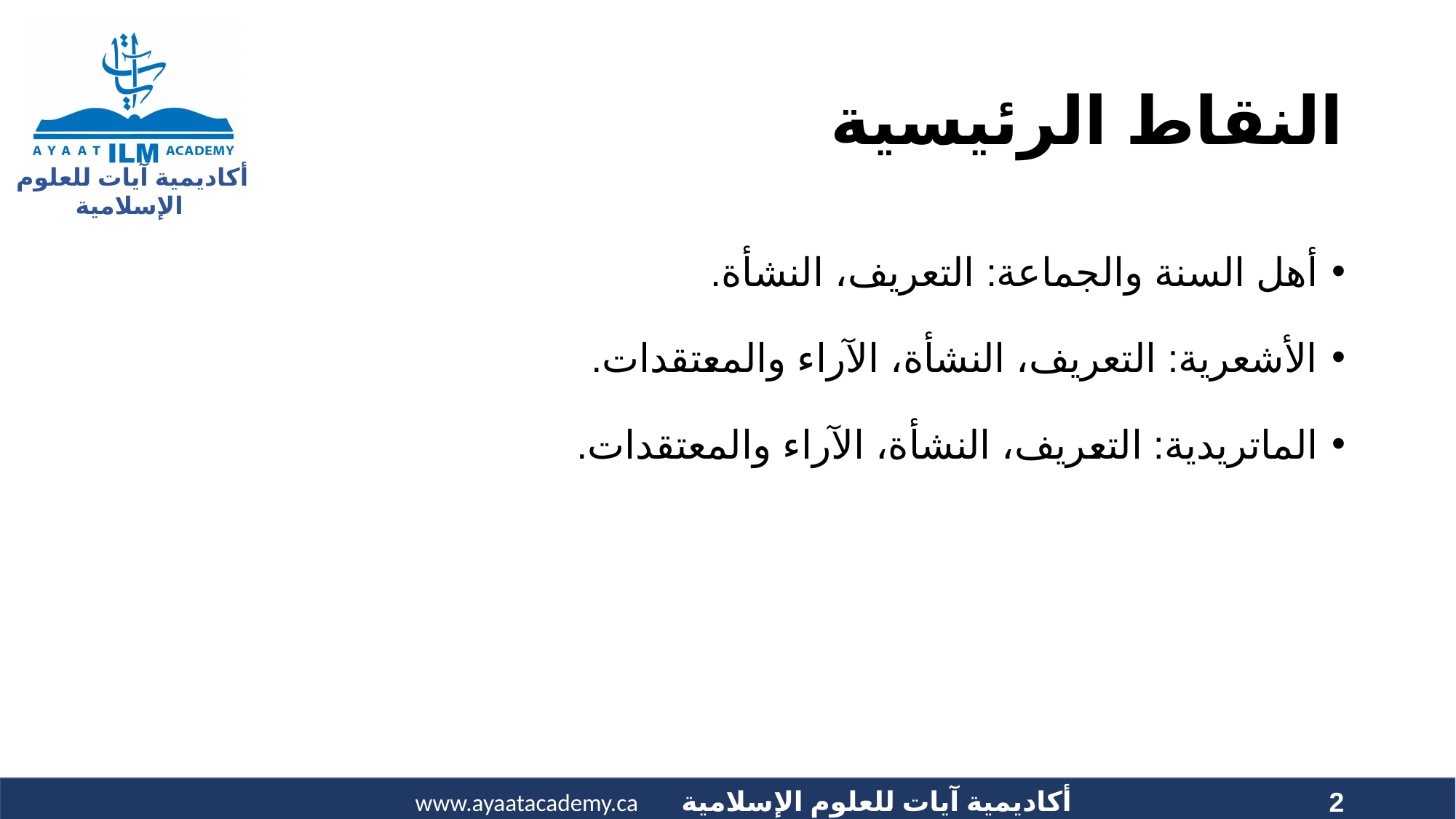

# النقاط الرئيسية
أهل السنة والجماعة: التعريف، النشأة.
الأشعرية: التعريف، النشأة، الآراء والمعتقدات.
الماتريدية: التعريف، النشأة، الآراء والمعتقدات.
2